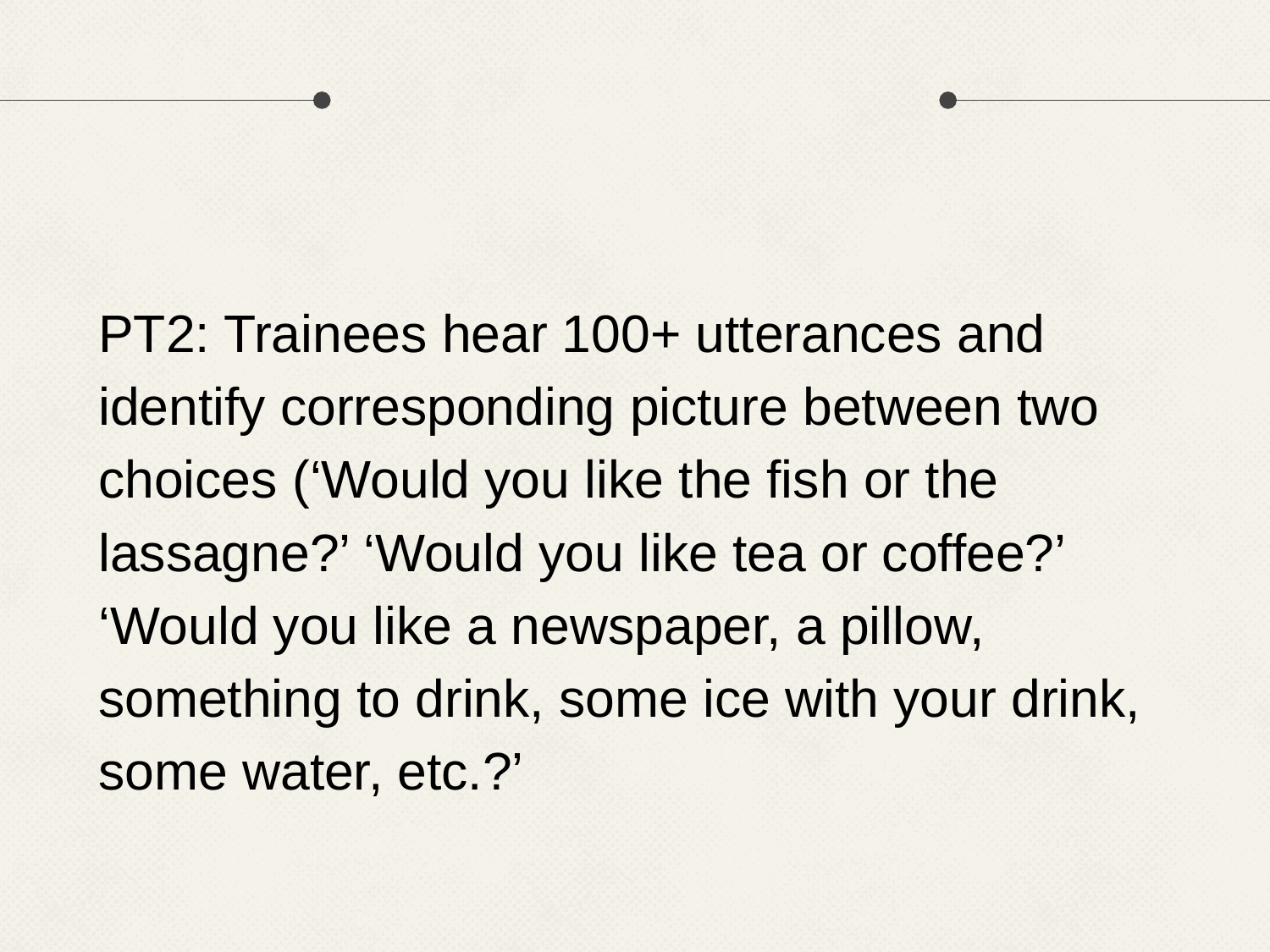

#
PT2: Trainees hear 100+ utterances and identify corresponding picture between two choices (‘Would you like the fish or the lassagne?’ ‘Would you like tea or coffee?’ ‘Would you like a newspaper, a pillow,
something to drink, some ice with your drink, some water, etc.?’